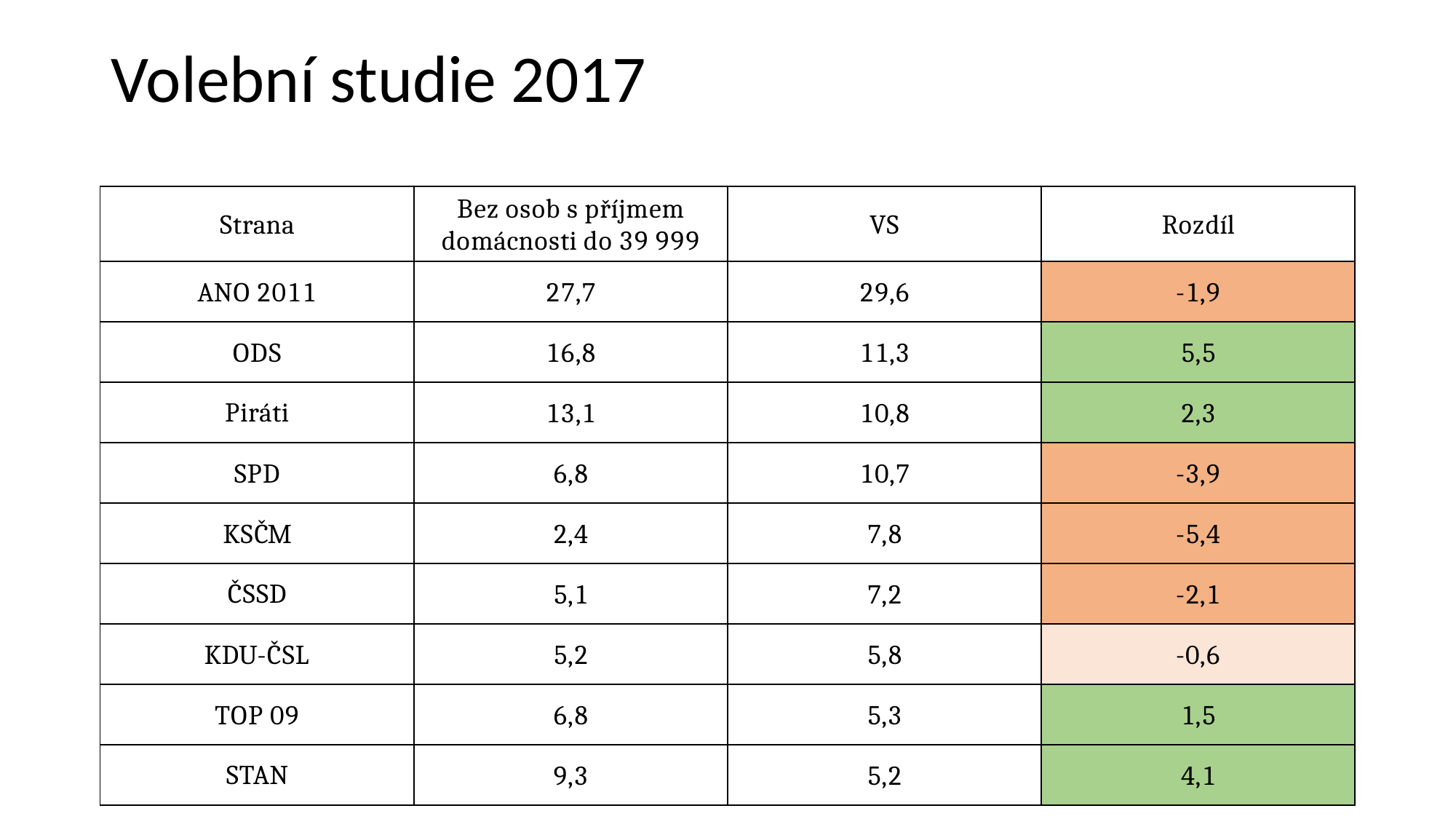

# Volební studie 2017
| Strana | Bez osob s příjmem domácnosti do 39 999 | VS | Rozdíl |
| --- | --- | --- | --- |
| ANO 2011 | 27,7 | 29,6 | -1,9 |
| ODS | 16,8 | 11,3 | 5,5 |
| Piráti | 13,1 | 10,8 | 2,3 |
| SPD | 6,8 | 10,7 | -3,9 |
| KSČM | 2,4 | 7,8 | -5,4 |
| ČSSD | 5,1 | 7,2 | -2,1 |
| KDU-ČSL | 5,2 | 5,8 | -0,6 |
| TOP 09 | 6,8 | 5,3 | 1,5 |
| STAN | 9,3 | 5,2 | 4,1 |